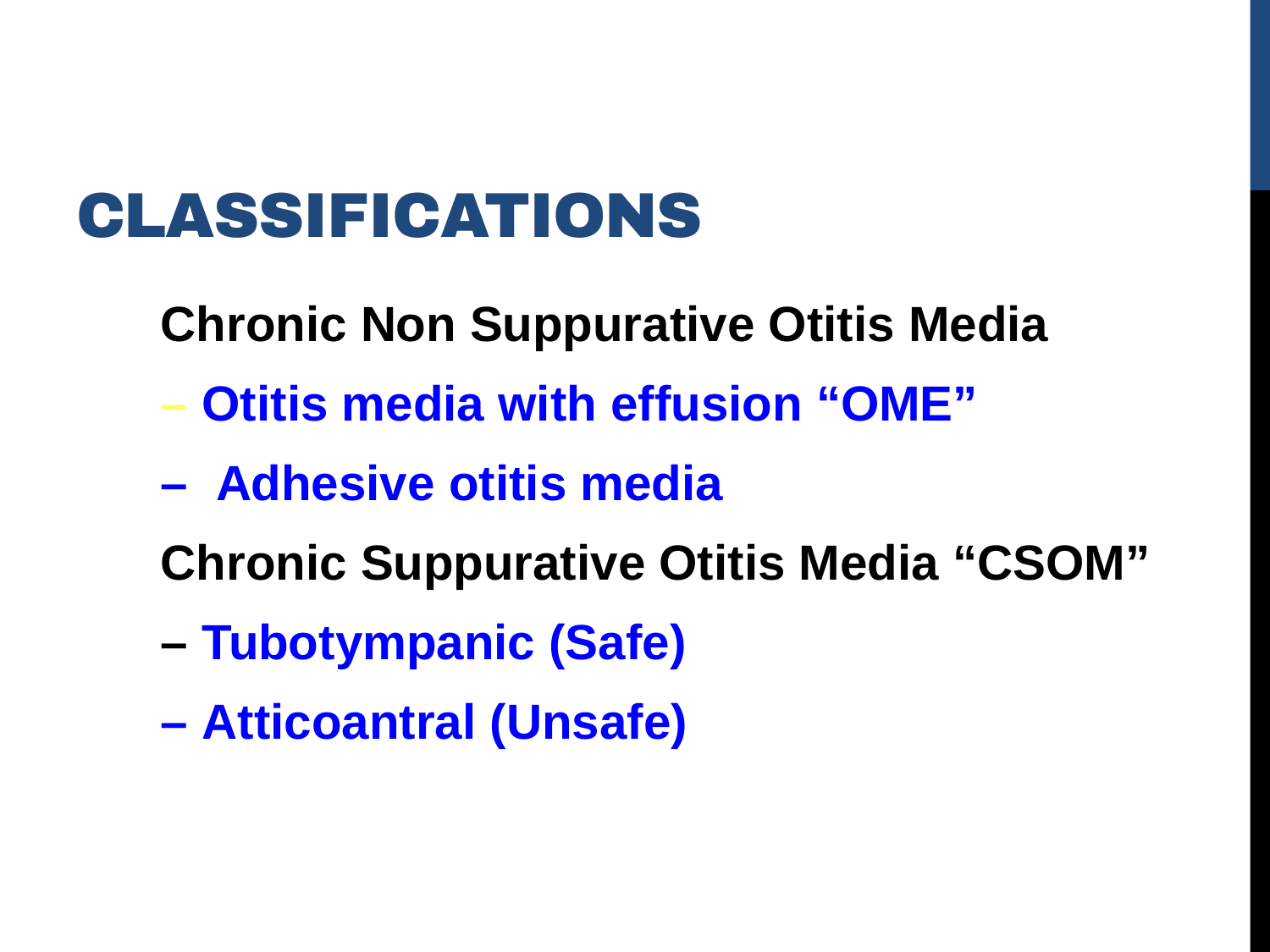

Classifications
Chronic Non Suppurative Otitis Media
– Otitis media with effusion “OME”
–  Adhesive otitis media
Chronic Suppurative Otitis Media “CSOM”
– Tubotympanic (Safe)
– Atticoantral (Unsafe)